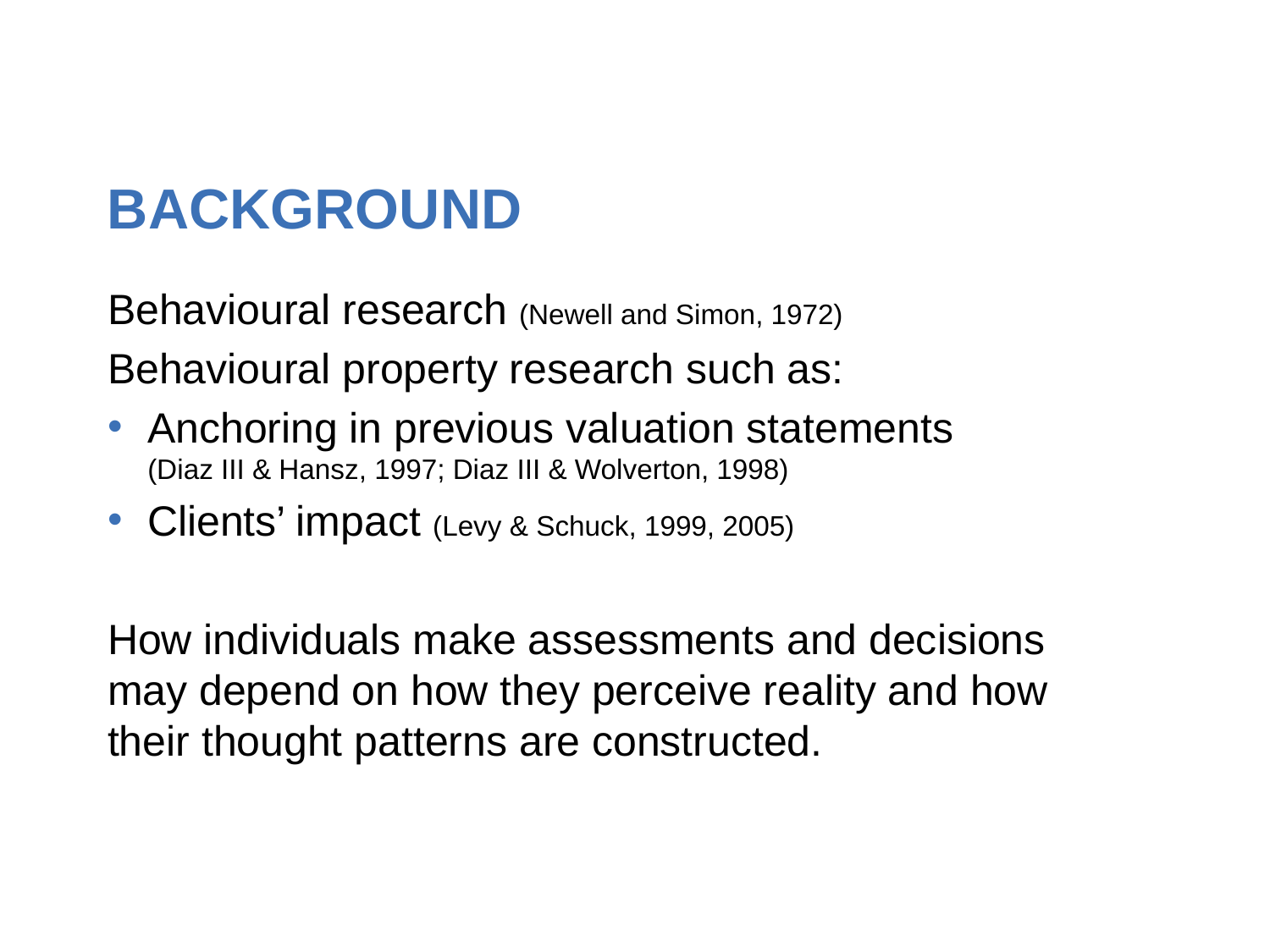

# Background
Behavioural research (Newell and Simon, 1972)
Behavioural property research such as:
Anchoring in previous valuation statements         (Diaz III & Hansz, 1997; Diaz III & Wolverton, 1998)
Clients’ impact (Levy & Schuck, 1999, 2005)

How individuals make assessments and decisions may depend on how they perceive reality and how their thought patterns are constructed.